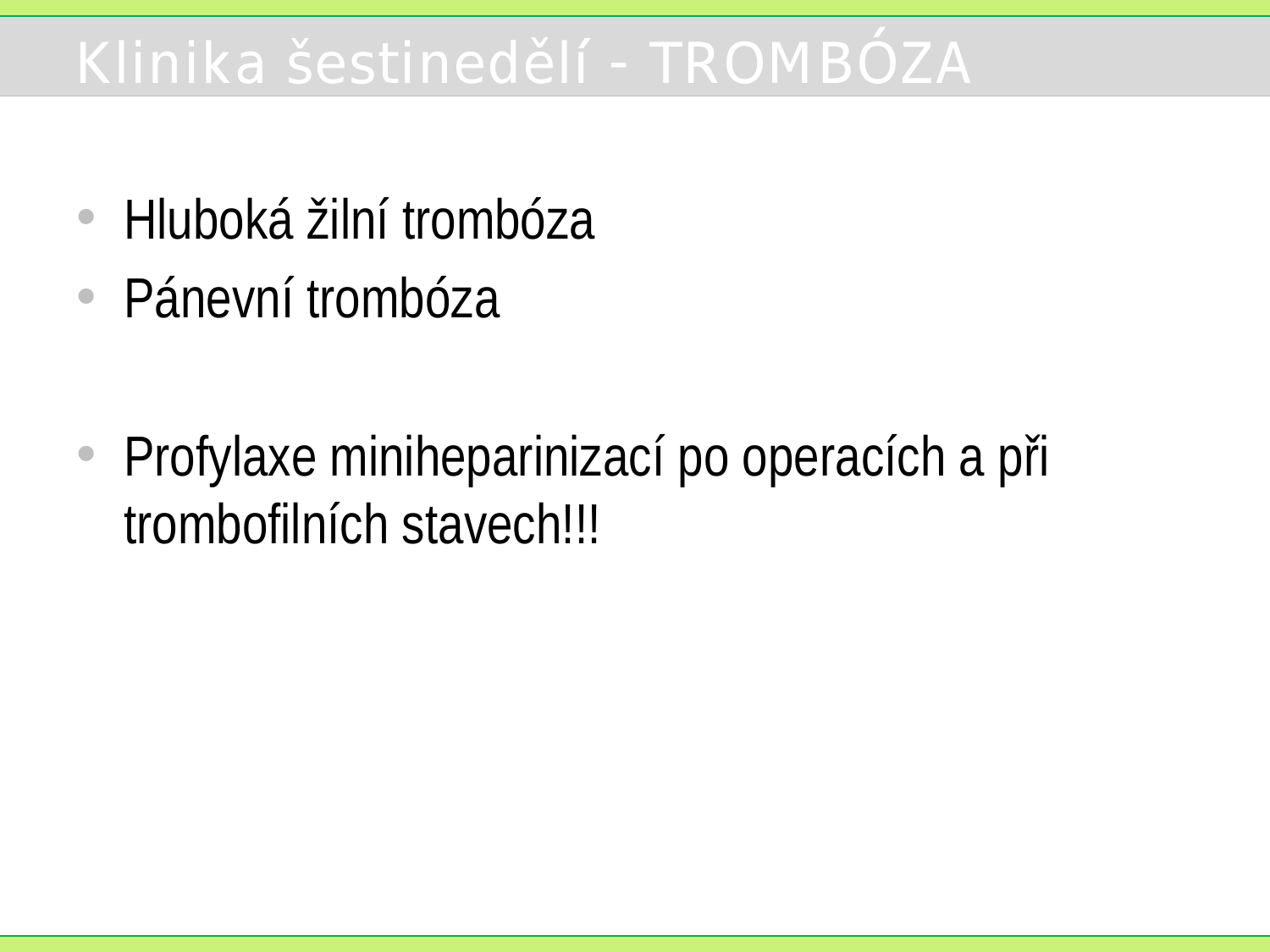

# Klinika šestinedělí - TROMBÓZA
Hluboká žilní trombóza
Pánevní trombóza

Profylaxe miniheparinizací po operacích a při trombofilních stavech!!!